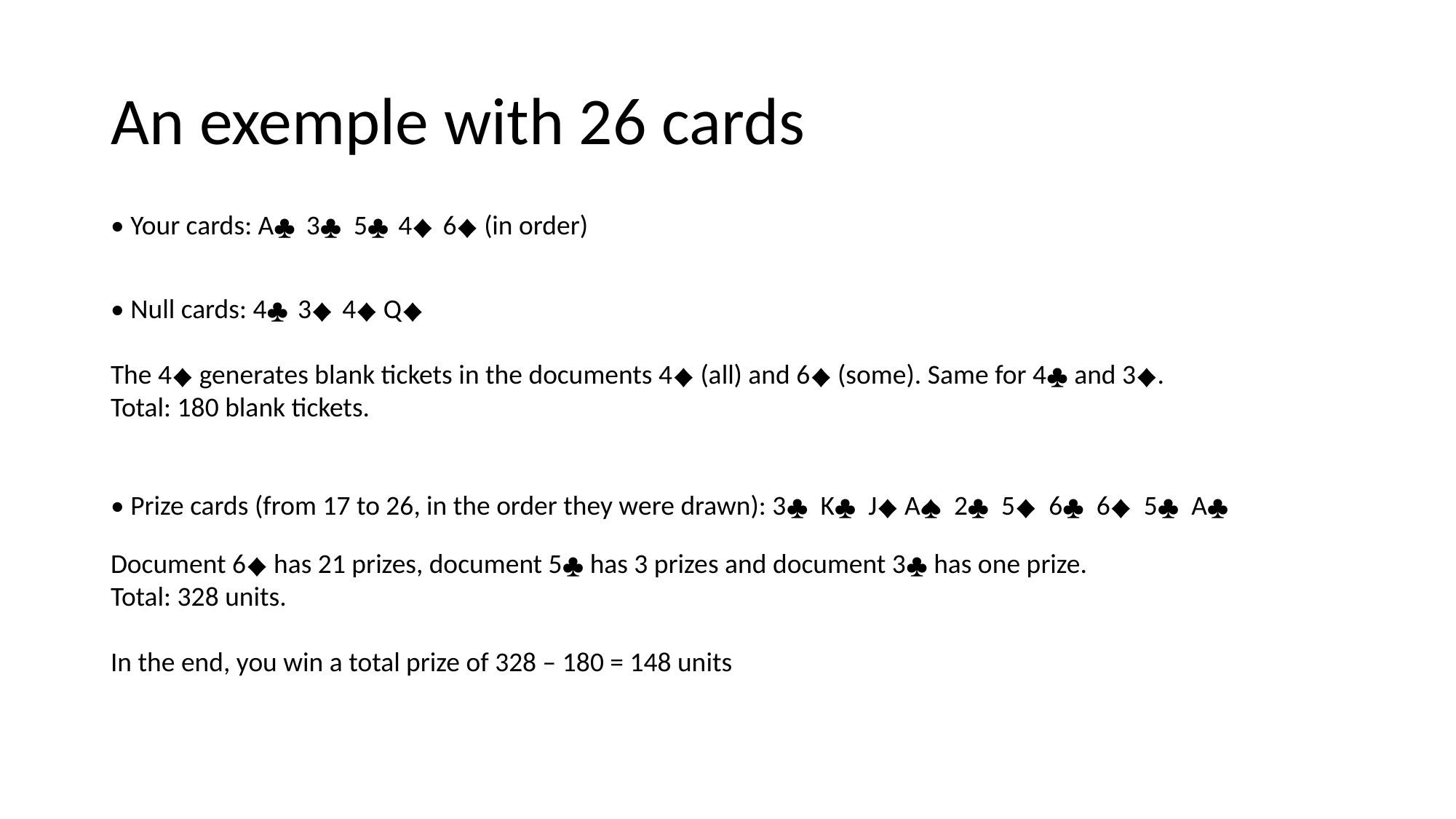

# An exemple with 26 cards
• Your cards: A♣️  3♣️  5♣️  4♦️  6♦️ (in order)

• Null cards: 4♣️  3♦️  4♦️ Q♦️

The 4♦️ generates blank tickets in the documents 4♦️ (all) and 6♦️ (some). Same for 4♣️ and 3♦️.
Total: 180 blank tickets.

• Prize cards (from 17 to 26, in the order they were drawn): 3♣️  K♣️  J♦️ A♠  2♣️  5♦️  6♣️  6♦️  5♣️  A♣️

Document 6♦️ has 21 prizes, document 5♣️ has 3 prizes and document 3♣️ has one prize.
Total: 328 units.

In the end, you win a total prize of 328 – 180 = 148 units